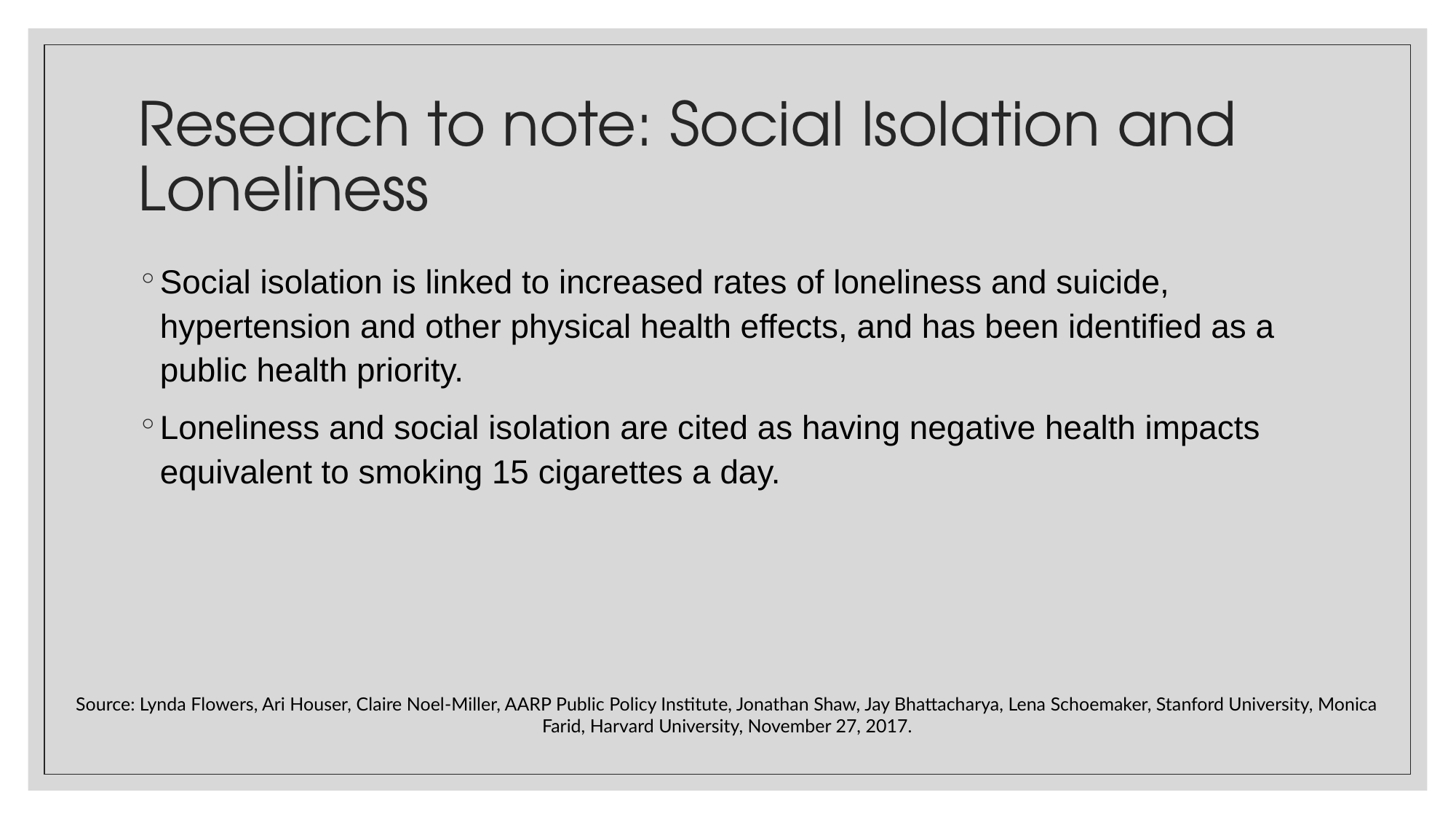

# Research to note: Social Isolation and Loneliness
Social isolation is linked to increased rates of loneliness and suicide, hypertension and other physical health effects, and has been identified as a public health priority.
Loneliness and social isolation are cited as having negative health impacts equivalent to smoking 15 cigarettes a day.

Source: Lynda Flowers, Ari Houser, Claire Noel-Miller, AARP Public Policy Institute, Jonathan Shaw, Jay Bhattacharya, Lena Schoemaker, Stanford University, Monica Farid, Harvard University, November 27, 2017.